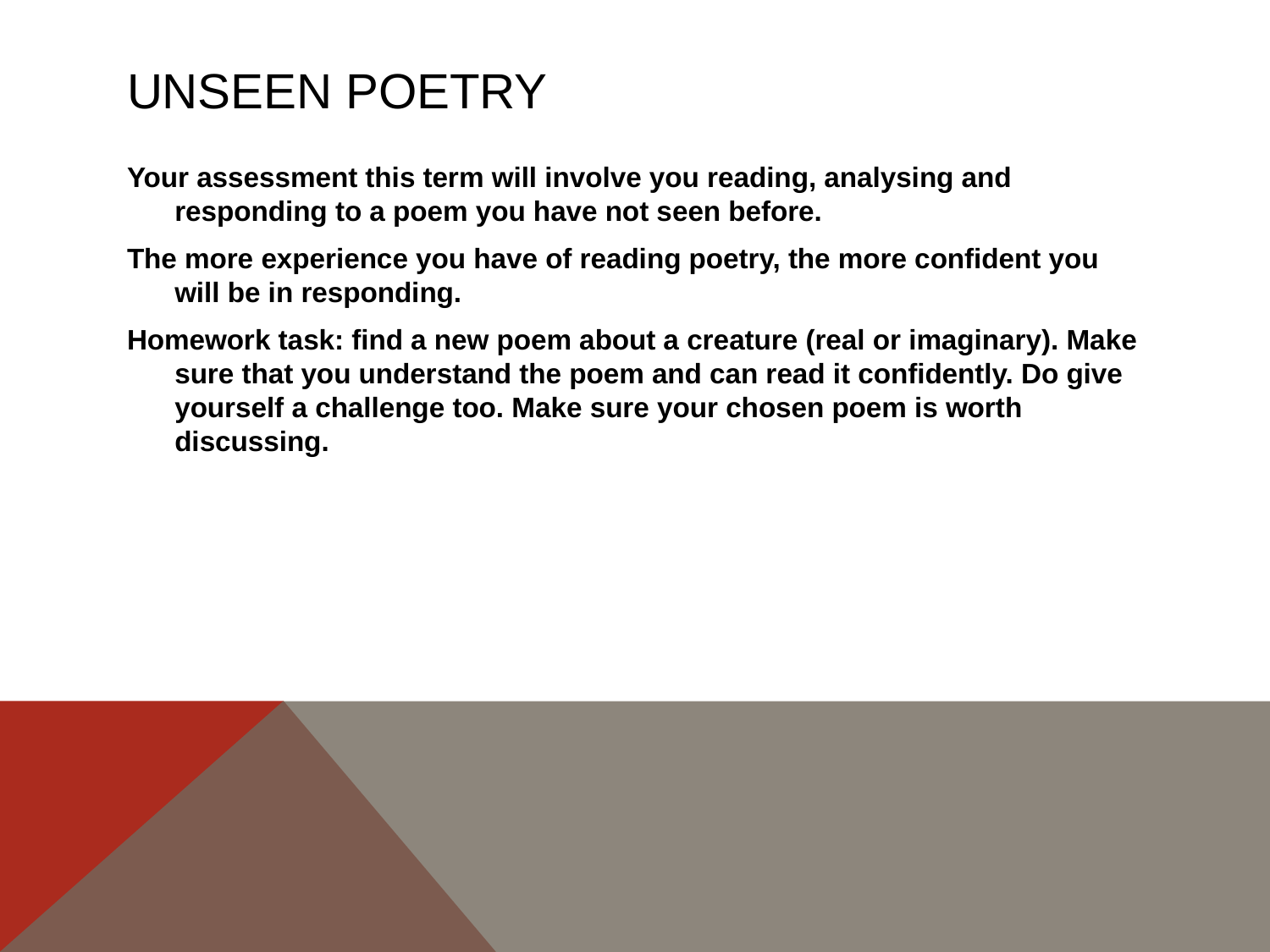

# Unseen Poetry
Your assessment this term will involve you reading, analysing and responding to a poem you have not seen before.
The more experience you have of reading poetry, the more confident you will be in responding.
Homework task: find a new poem about a creature (real or imaginary). Make sure that you understand the poem and can read it confidently. Do give yourself a challenge too. Make sure your chosen poem is worth discussing.